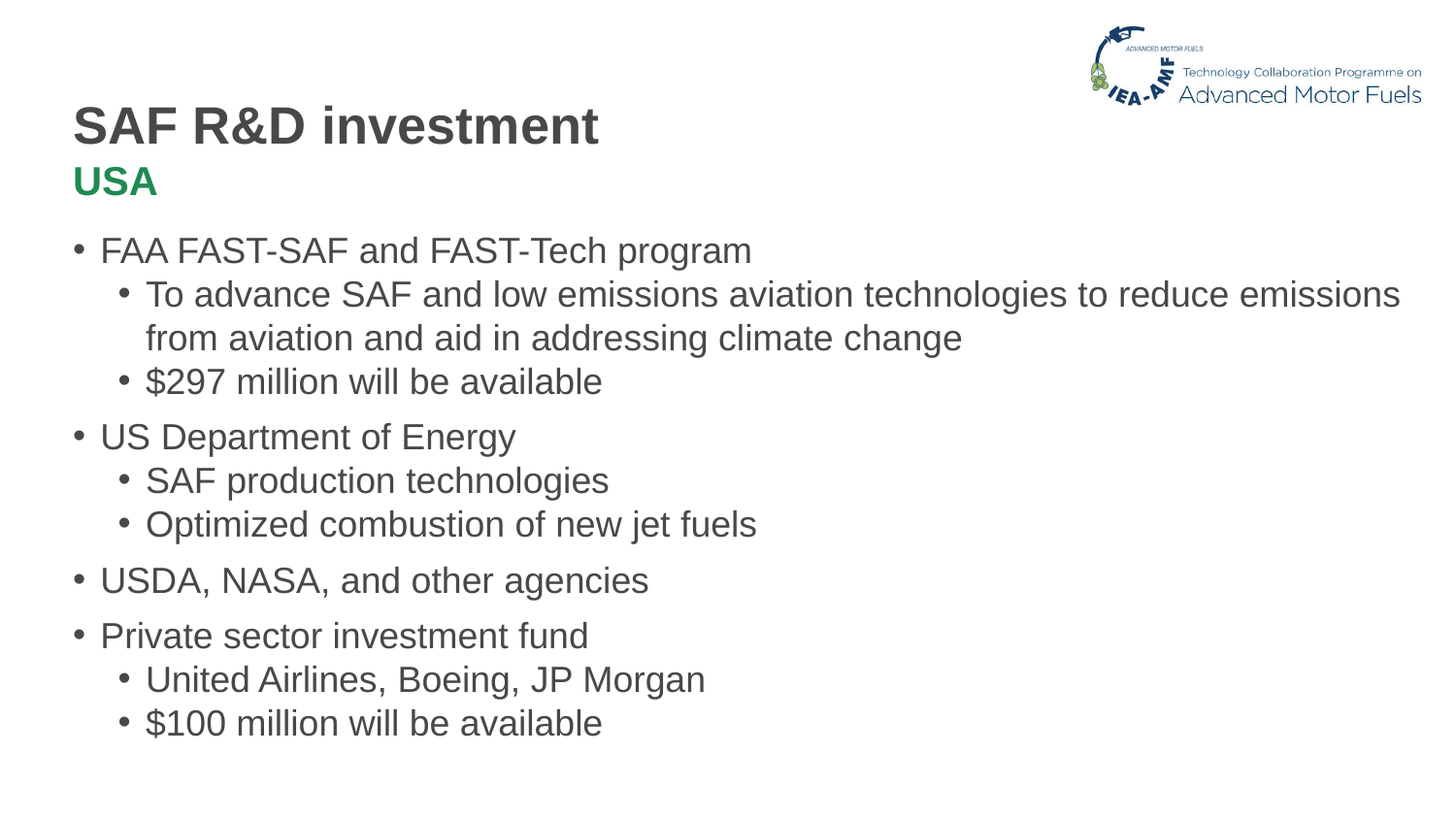

# SAF R&D investment
USA
FAA FAST-SAF and FAST-Tech program
To advance SAF and low emissions aviation technologies to reduce emissions from aviation and aid in addressing climate change
$297 million will be available
US Department of Energy
SAF production technologies
Optimized combustion of new jet fuels
USDA, NASA, and other agencies
Private sector investment fund
United Airlines, Boeing, JP Morgan
$100 million will be available